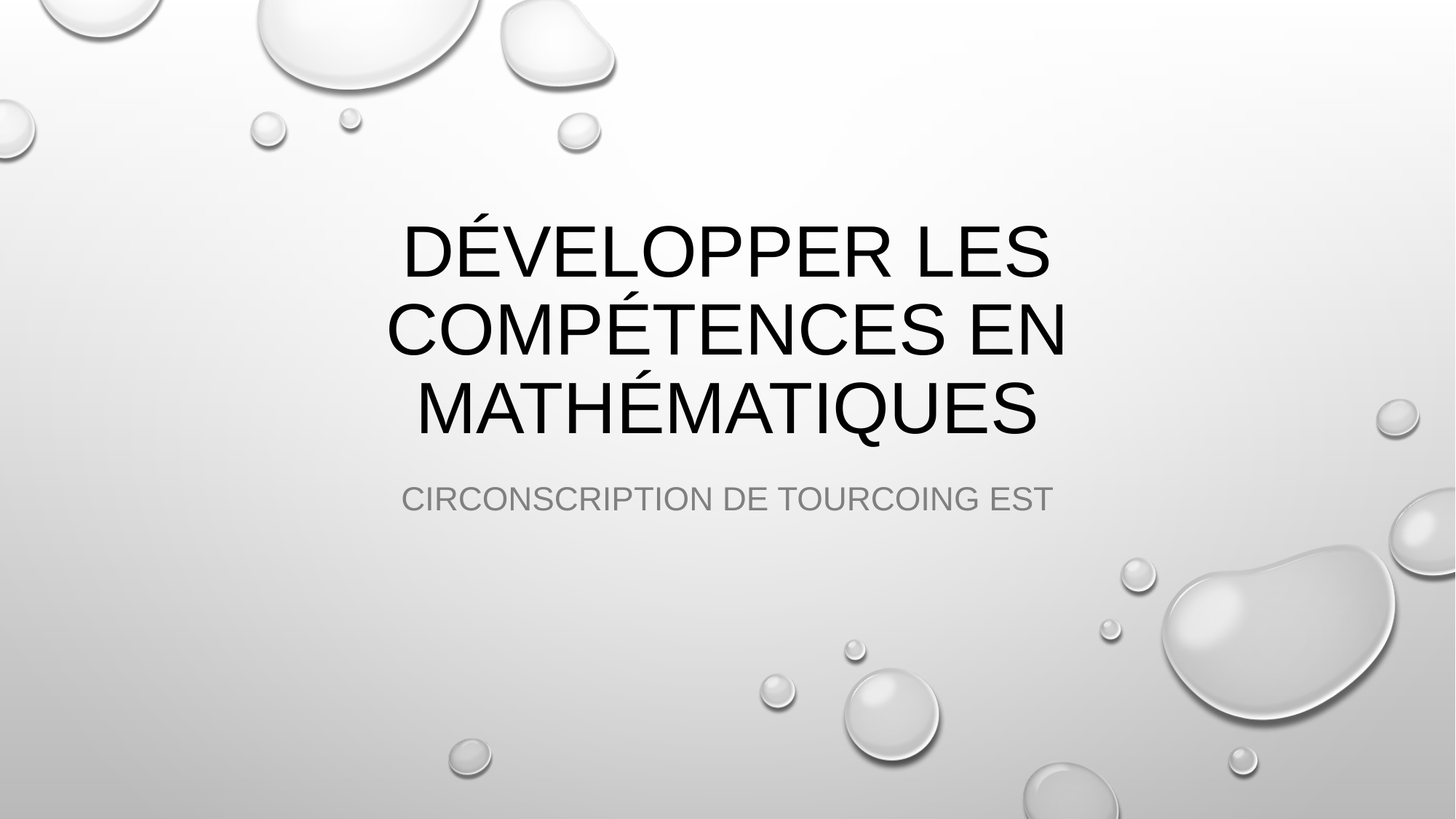

# Développer les compétences en Mathématiques
Circonscription de Tourcoing Est